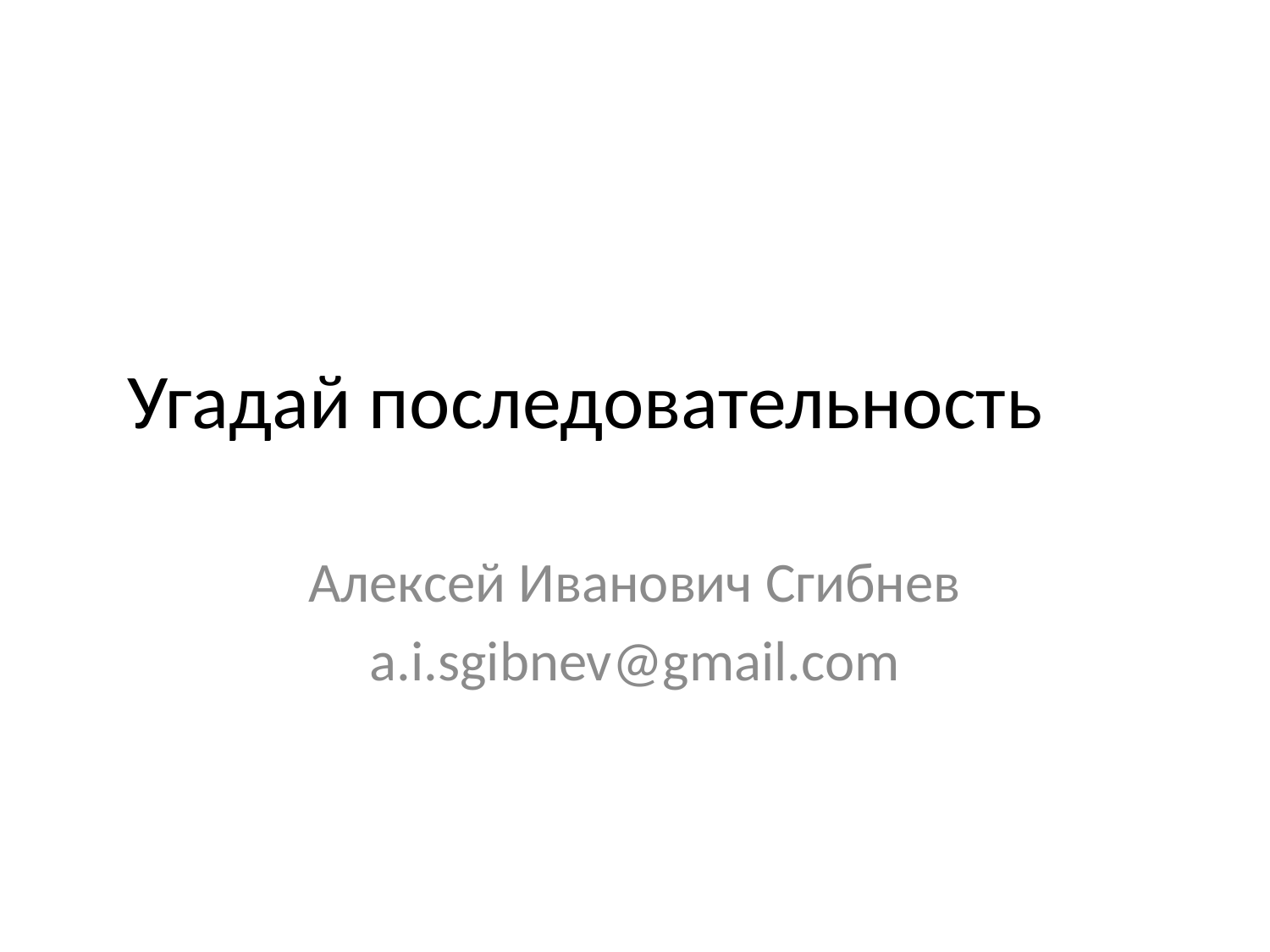

# Угадай последовательность
Алексей Иванович Сгибнев
a.i.sgibnev@gmail.com